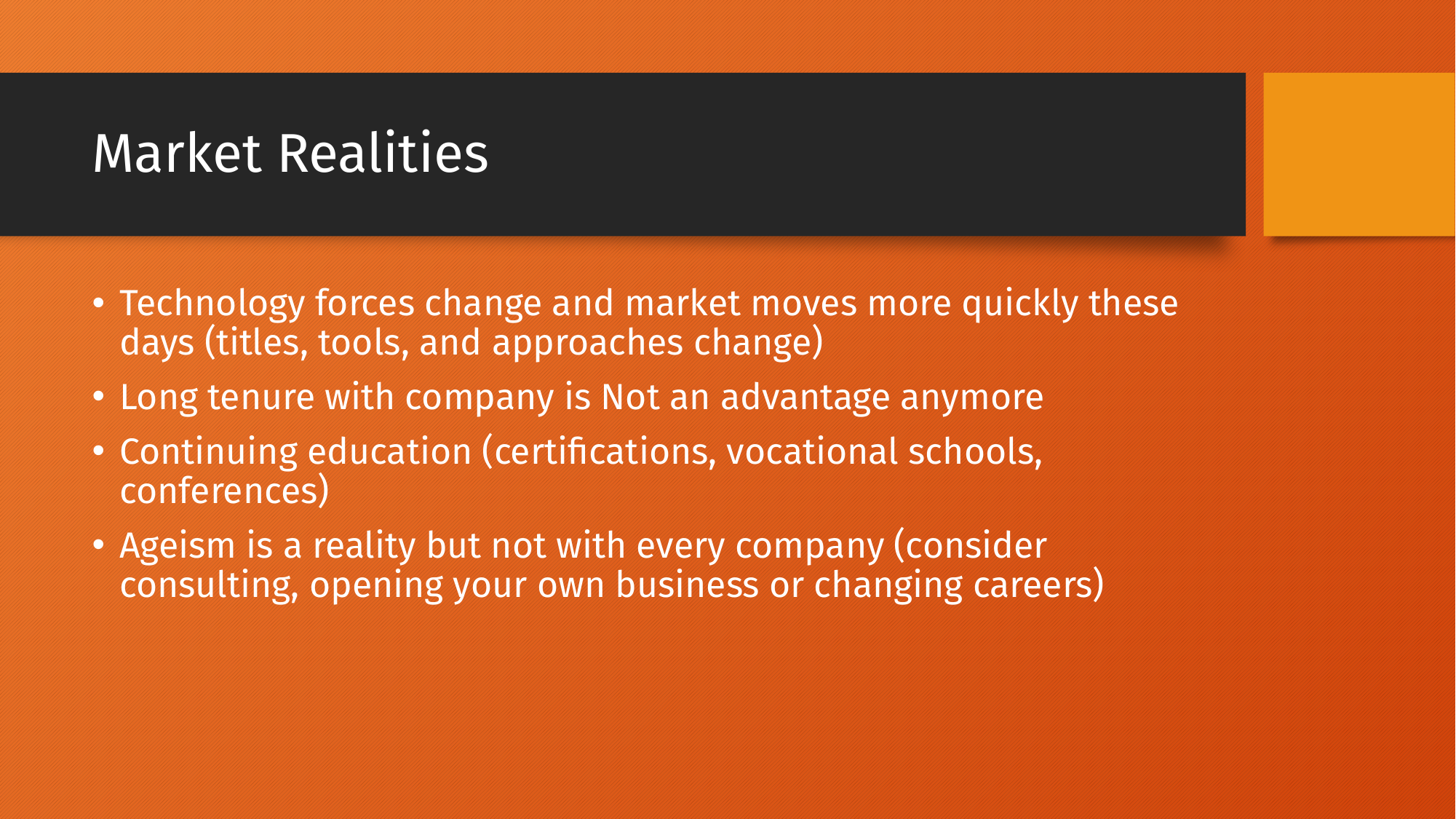

# Market Realities
Technology forces change and market moves more quickly these days (titles, tools, and approaches change)
Long tenure with company is Not an advantage anymore
Continuing education (certifications, vocational schools, conferences)
Ageism is a reality but not with every company (consider consulting, opening your own business or changing careers)